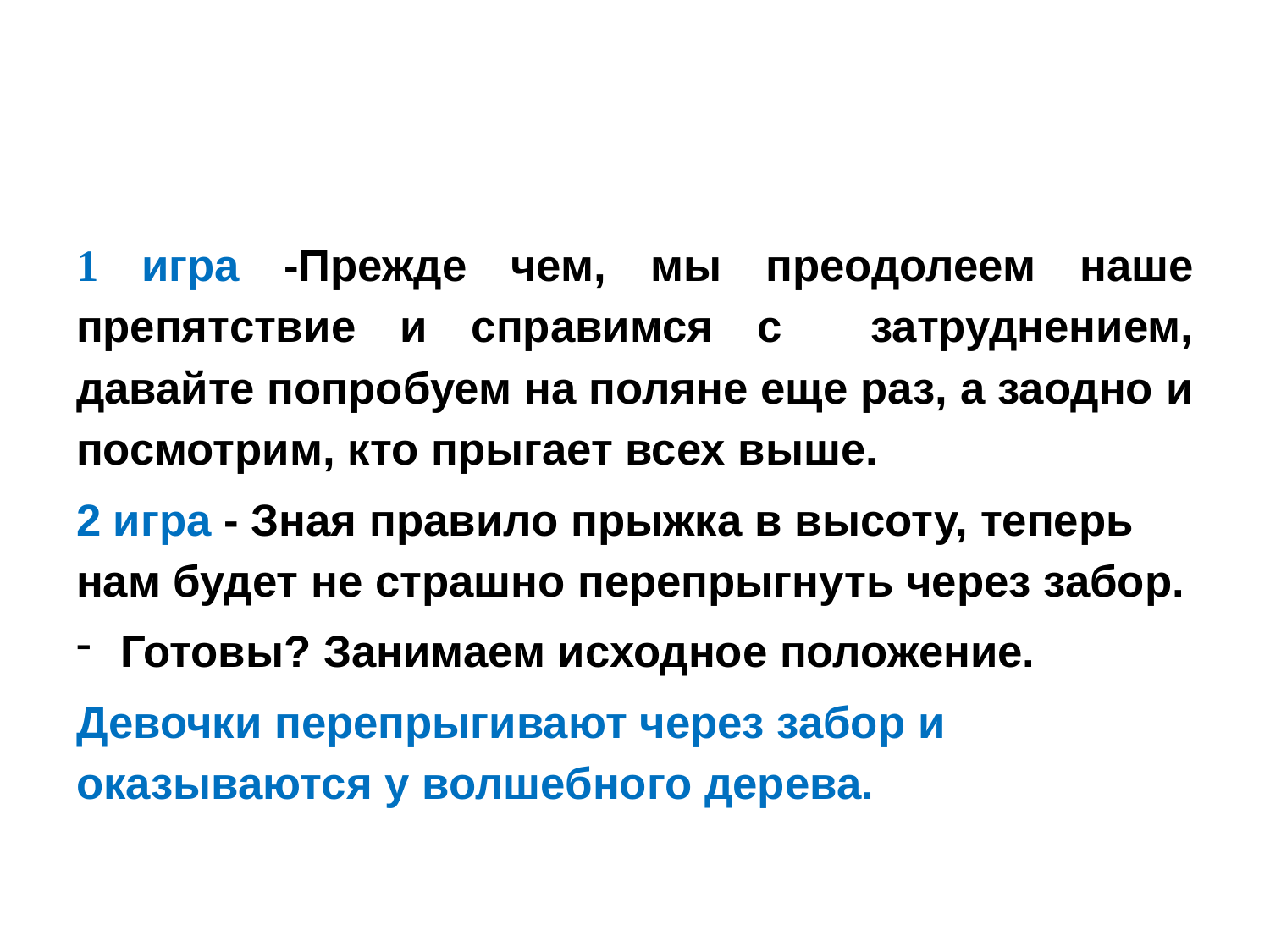

#
1 игра -Прежде чем, мы преодолеем наше препятствие и справимся с  затруднением, давайте попробуем на поляне еще раз, а заодно и посмотрим, кто прыгает всех выше.
2 игра - Зная правило прыжка в высоту, теперь нам будет не страшно перепрыгнуть через забор.
Готовы? Занимаем исходное положение.
Девочки перепрыгивают через забор и оказываются у волшебного дерева.